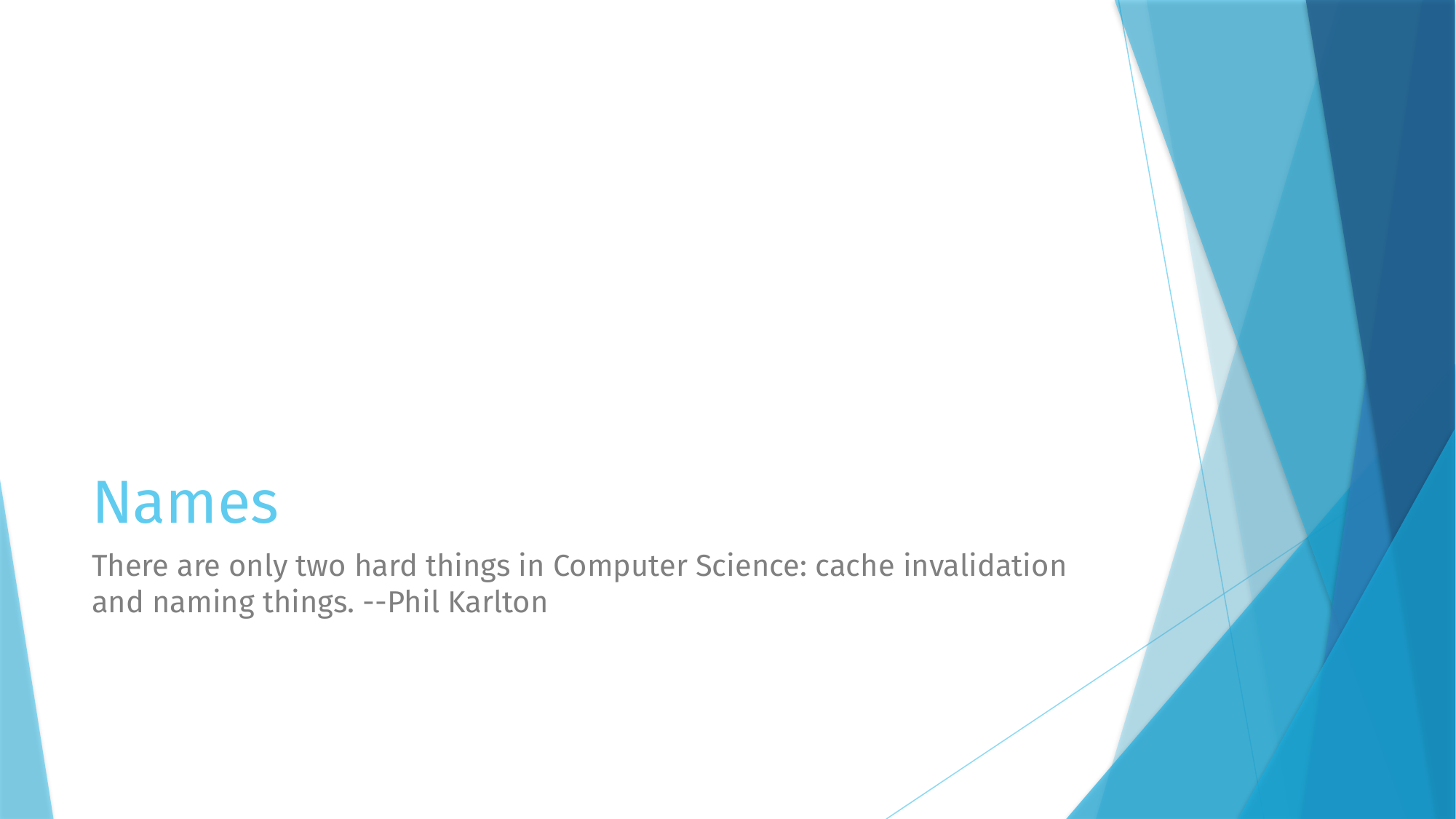

# Names
There are only two hard things in Computer Science: cache invalidation and naming things. --Phil Karlton